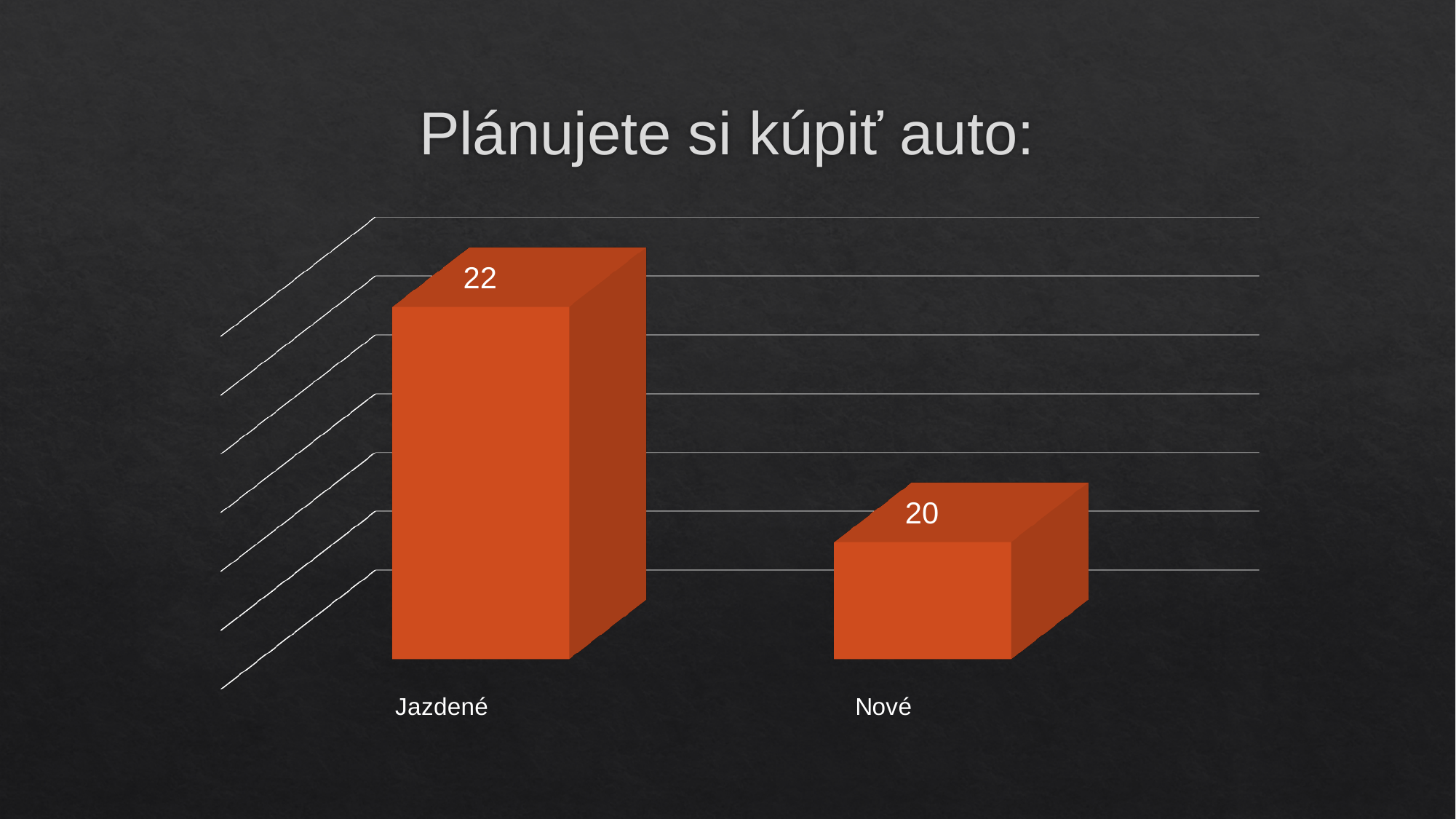

# Plánujete si kúpiť auto:

[unsupported chart]